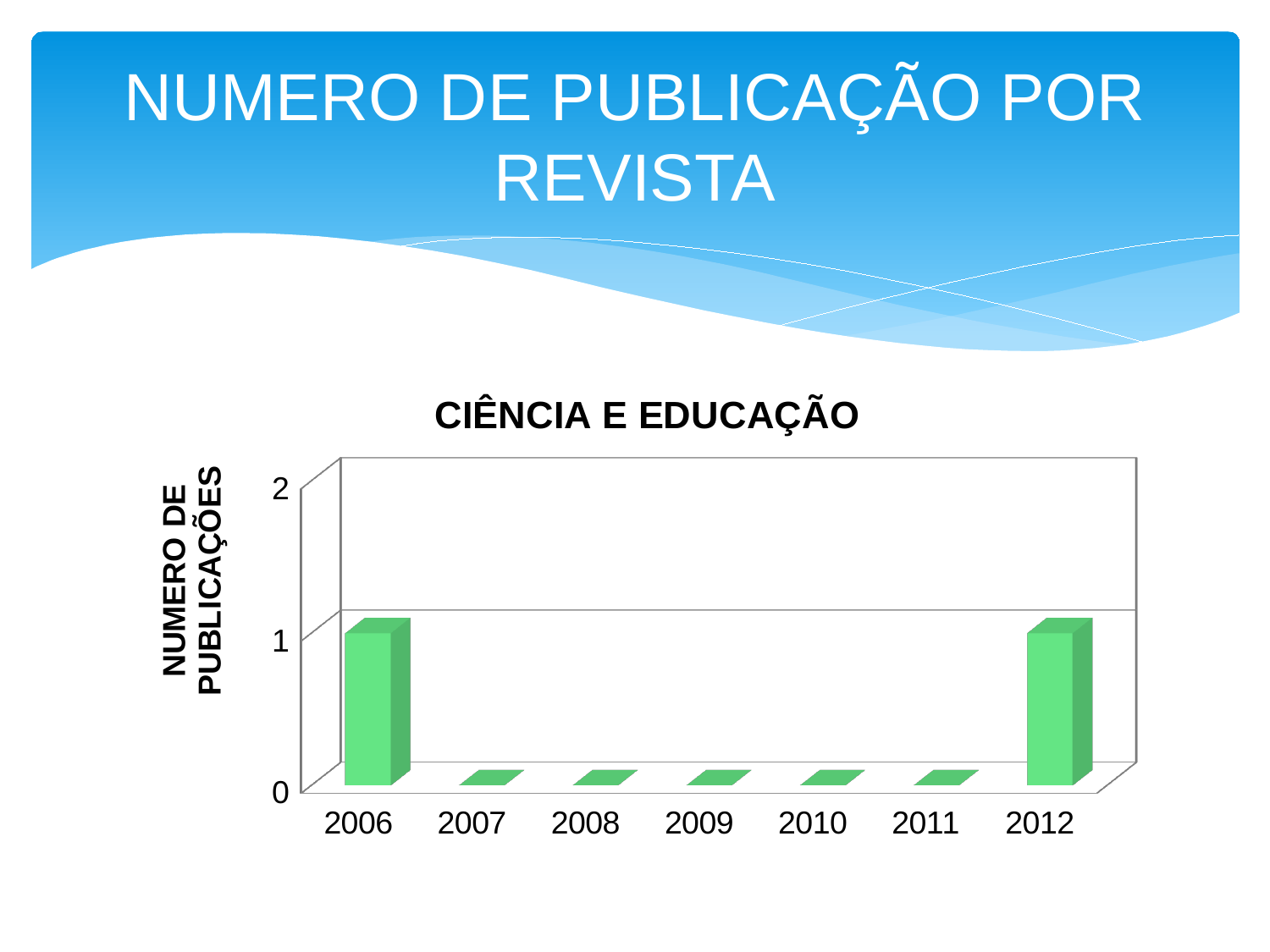

# NUMERO DE PUBLICAÇÃO POR REVISTA

[unsupported chart]